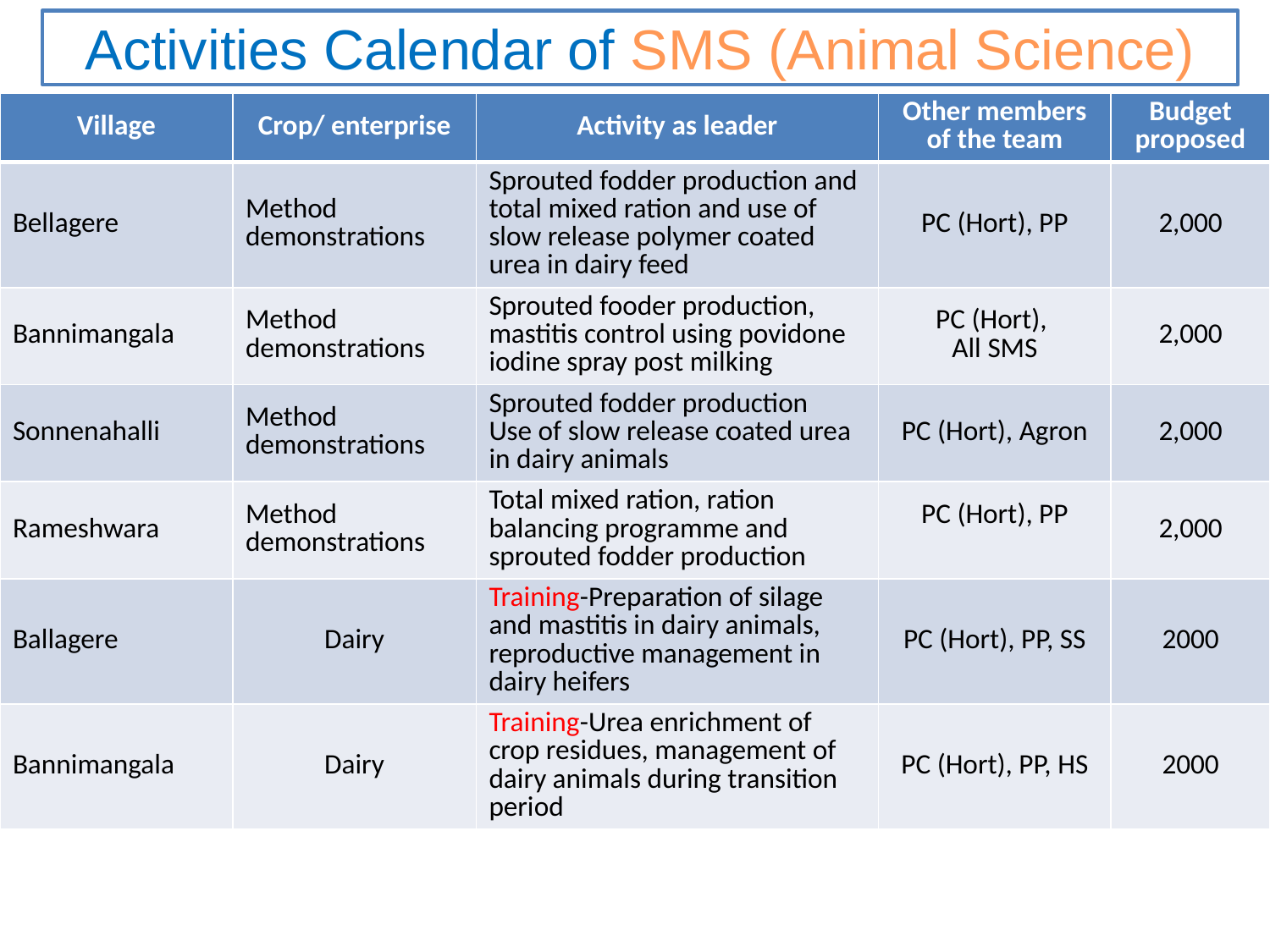

Activities Calendar of SMS (Animal Science)
| Village | Crop/ enterprise | Activity as leader | Other members of the team | Budget proposed |
| --- | --- | --- | --- | --- |
| Bellagere | Method demonstrations | Sprouted fodder production and total mixed ration and use of slow release polymer coated urea in dairy feed | PC (Hort), PP | 2,000 |
| Bannimangala | Method demonstrations | Sprouted fooder production, mastitis control using povidone iodine spray post milking | PC (Hort), All SMS | 2,000 |
| Sonnenahalli | Method demonstrations | Sprouted fodder production Use of slow release coated urea in dairy animals | PC (Hort), Agron | 2,000 |
| Rameshwara | Method demonstrations | Total mixed ration, ration balancing programme and sprouted fodder production | PC (Hort), PP | 2,000 |
| Ballagere | Dairy | Training-Preparation of silage and mastitis in dairy animals, reproductive management in dairy heifers | PC (Hort), PP, SS | 2000 |
| Bannimangala | Dairy | Training-Urea enrichment of crop residues, management of dairy animals during transition period | PC (Hort), PP, HS | 2000 |